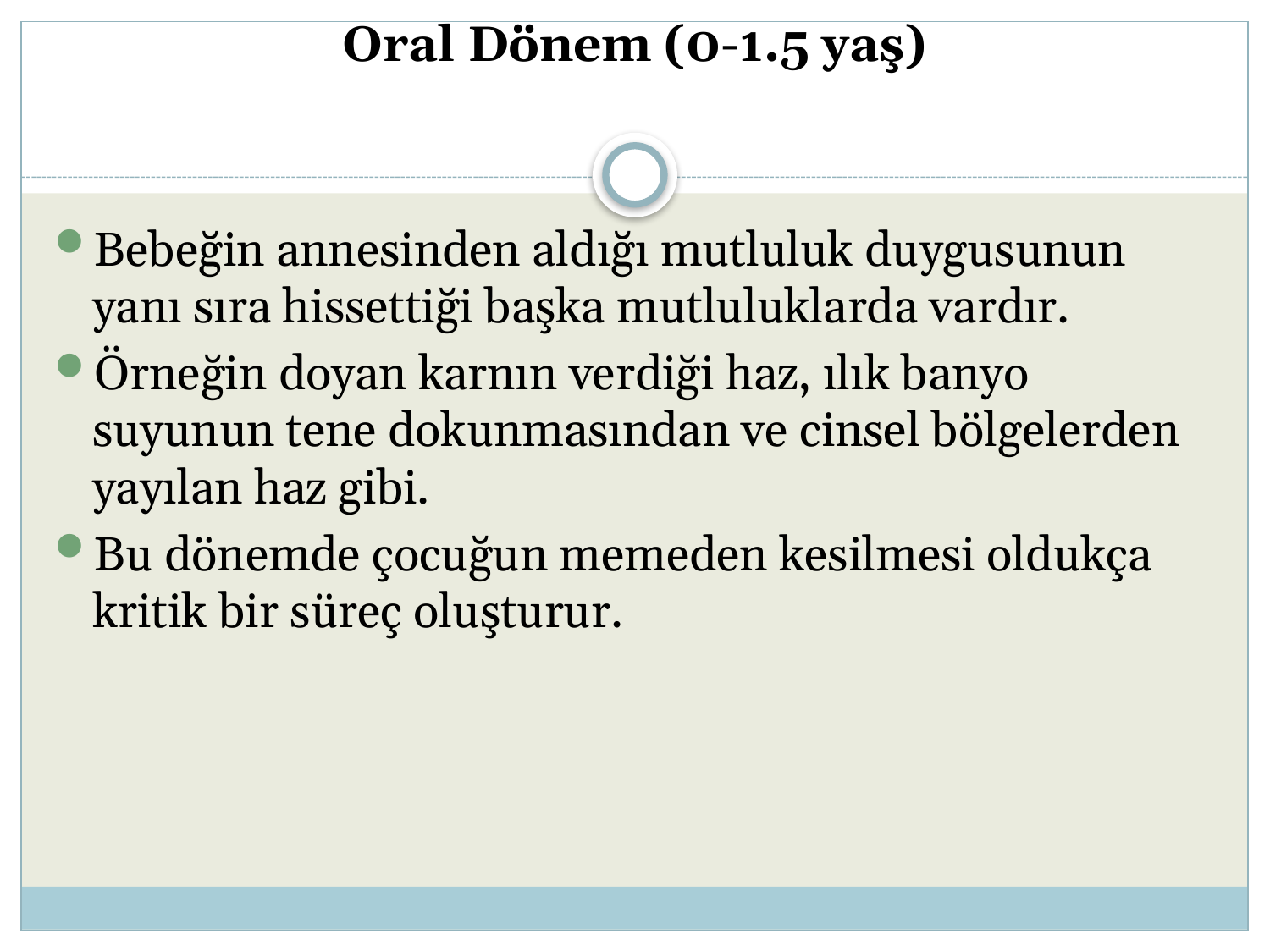

# Oral Dönem (0-1.5 yaş)
Bebeğin annesinden aldığı mutluluk duygusunun yanı sıra hissettiği başka mutluluklarda vardır.
Örneğin doyan karnın verdiği haz, ılık banyo suyunun tene dokunmasından ve cinsel bölgelerden yayılan haz gibi.
Bu dönemde çocuğun memeden kesilmesi oldukça kritik bir süreç oluşturur.